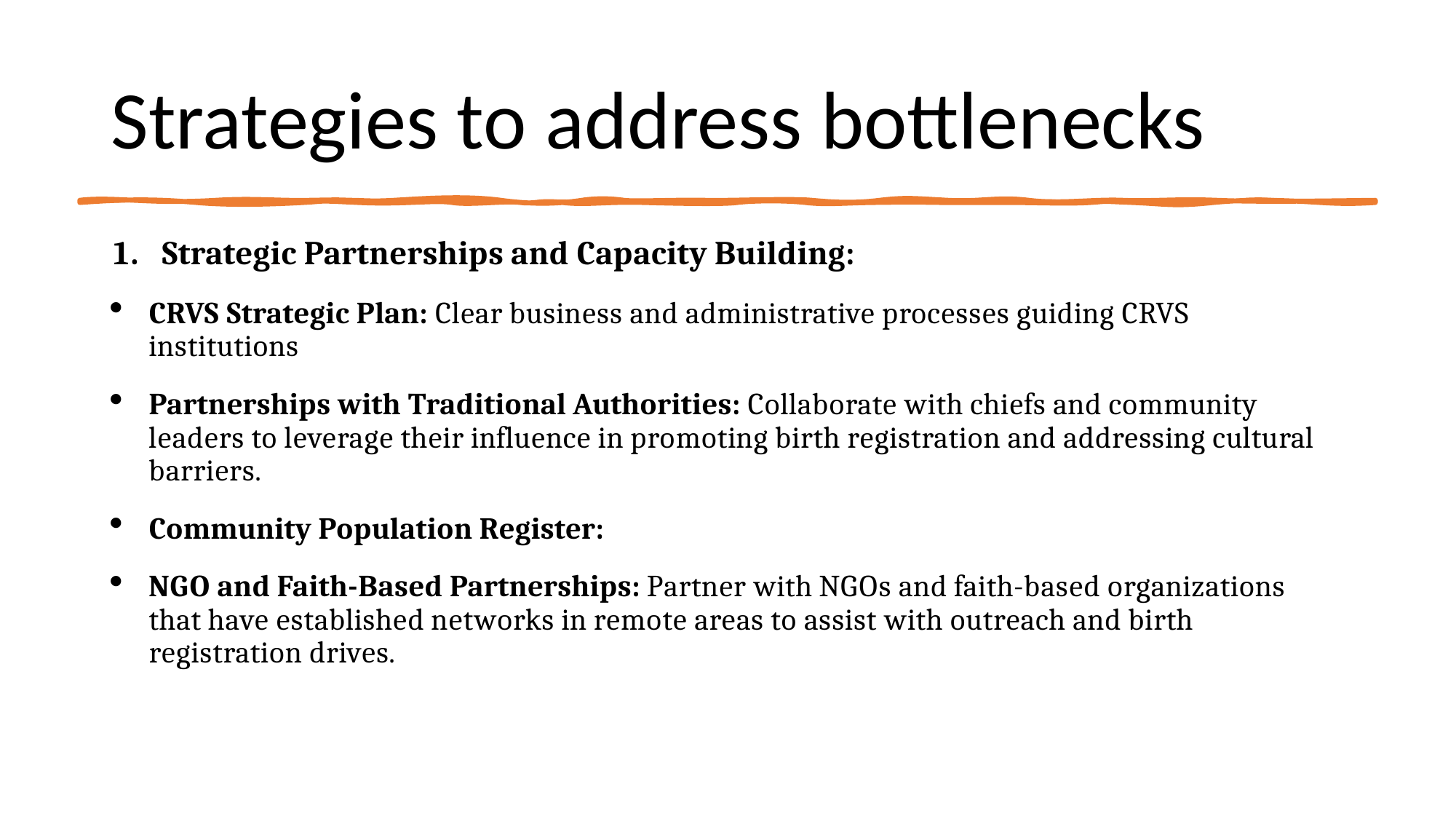

# Strategies to address bottlenecks

Strategic Partnerships and Capacity Building:
CRVS Strategic Plan: Clear business and administrative processes guiding CRVS institutions
Partnerships with Traditional Authorities: Collaborate with chiefs and community leaders to leverage their influence in promoting birth registration and addressing cultural barriers.
Community Population Register:
NGO and Faith-Based Partnerships: Partner with NGOs and faith-based organizations that have established networks in remote areas to assist with outreach and birth registration drives.